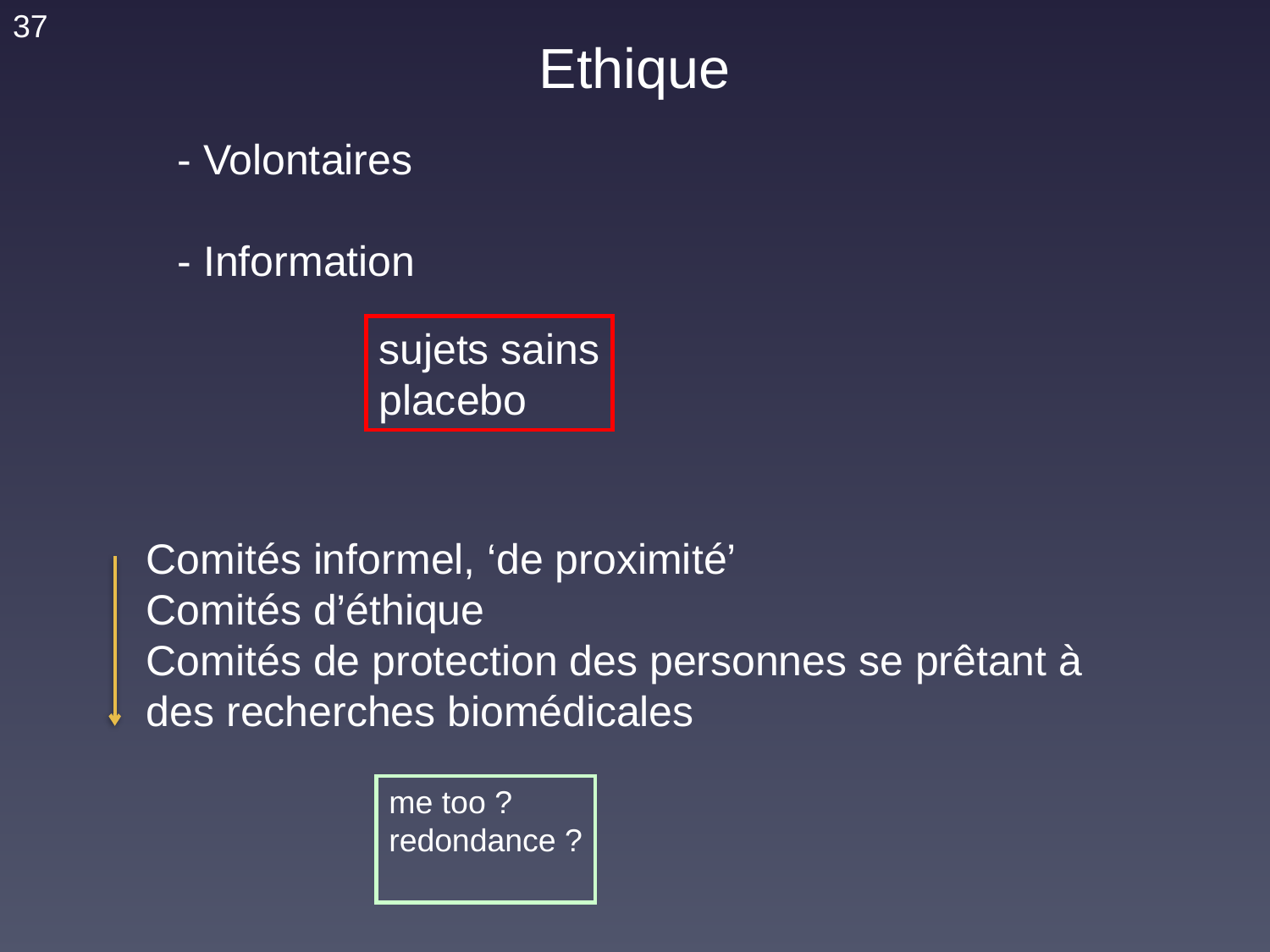

37
Ethique
- Volontaires

- Information

sujets sains
placebo
Comités informel, ‘de proximité’
Comités d’éthique
Comités de protection des personnes se prêtant à
des recherches biomédicales
me too ?
redondance ?